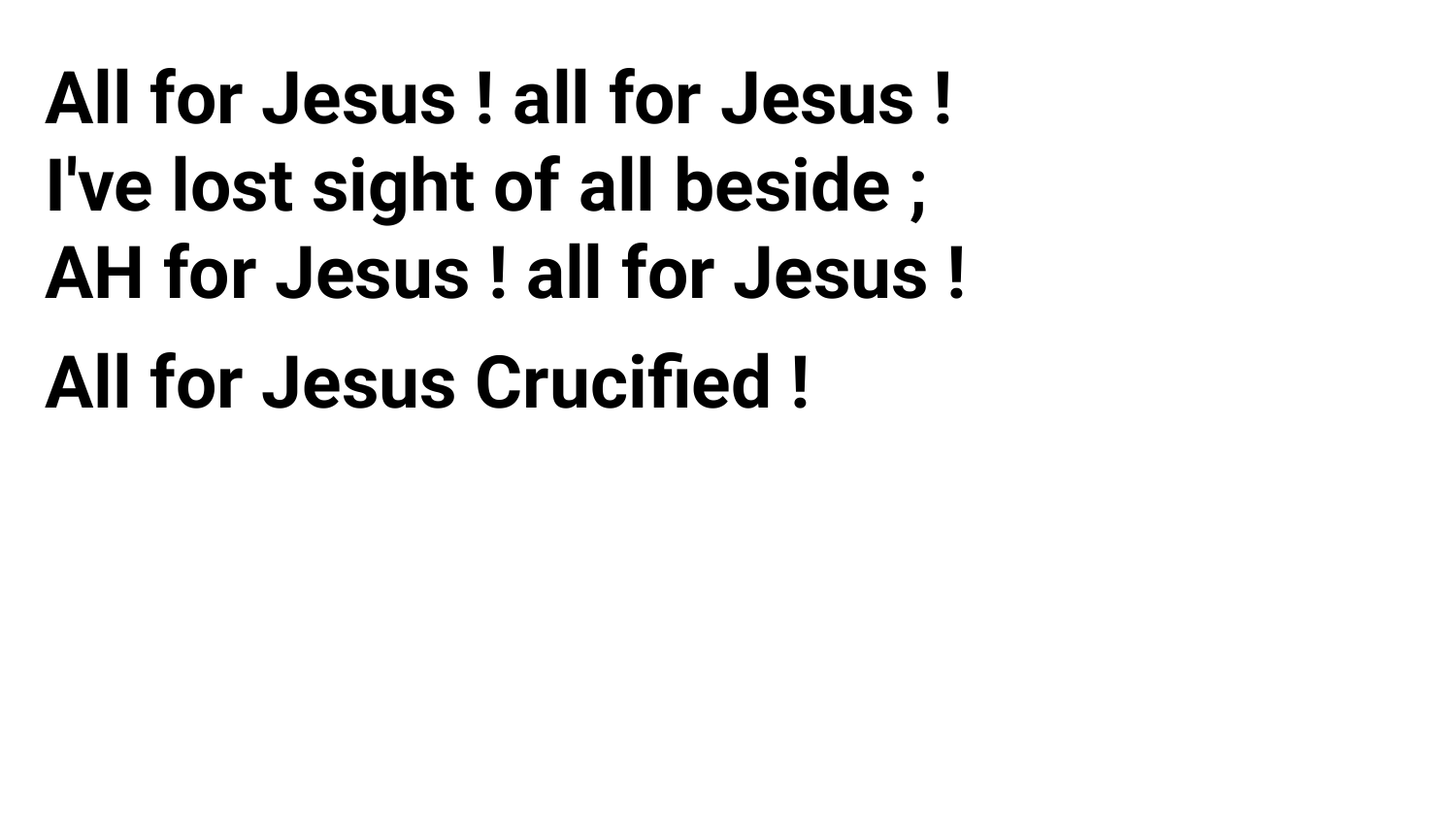

All for Jesus ! all for Jesus !
I've lost sight of all beside ;
AH for Jesus ! all for Jesus !
All for Jesus Crucified !